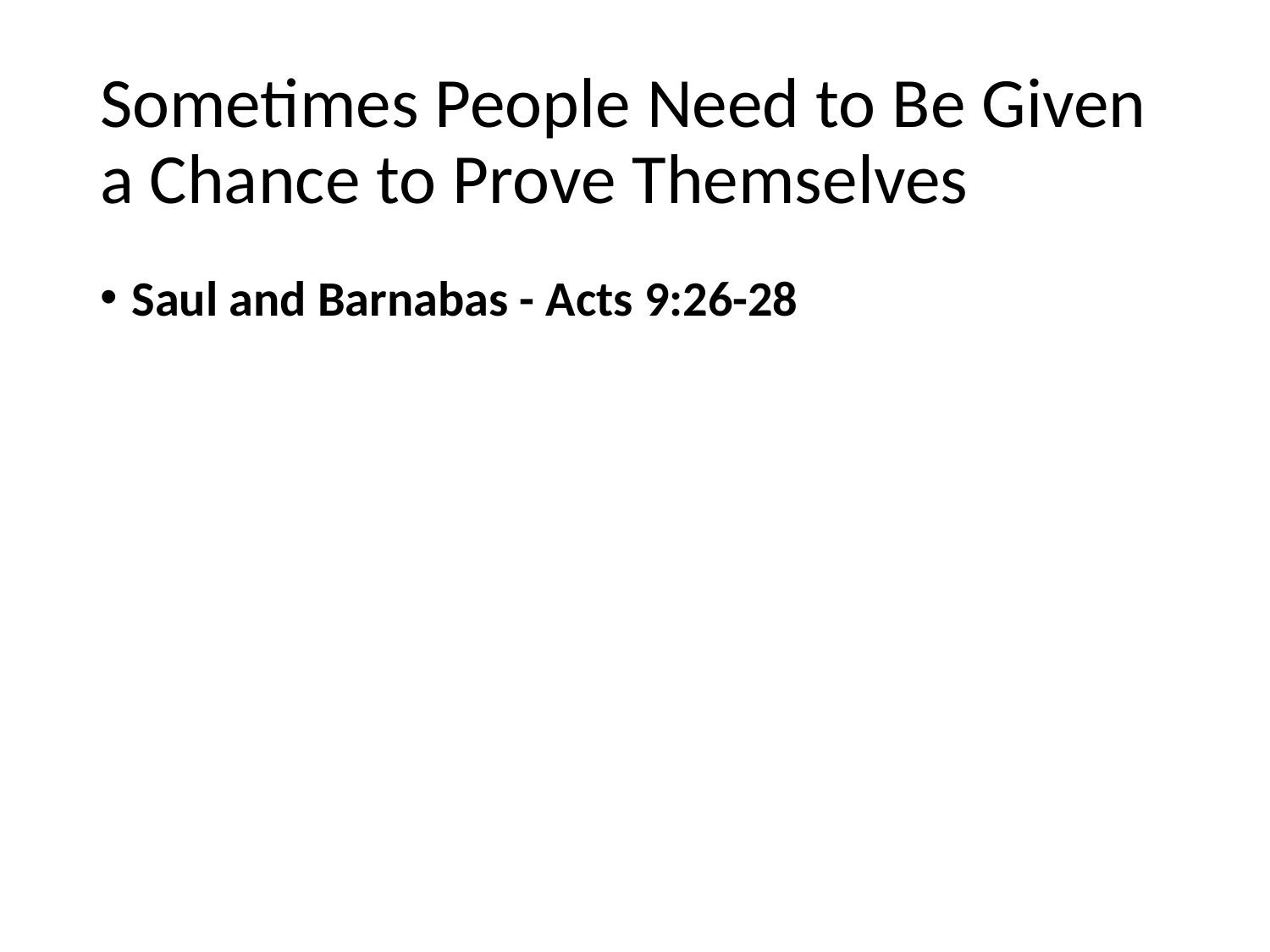

# Sometimes People Need to Be Given a Chance to Prove Themselves
Saul and Barnabas - Acts 9:26-28